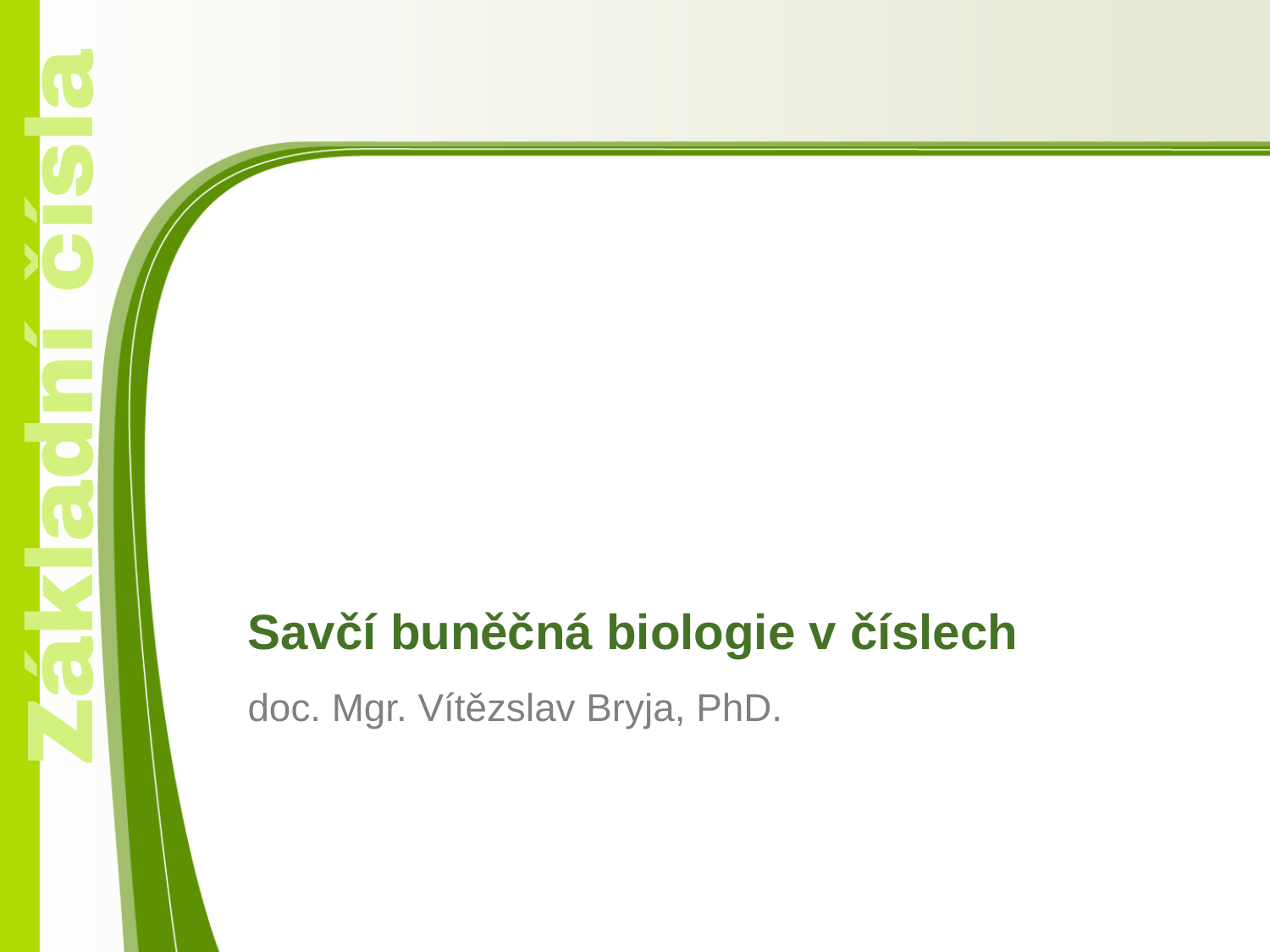

Savčí buněčná biologie v číslech
# doc. Mgr. Vítězslav Bryja, PhD.